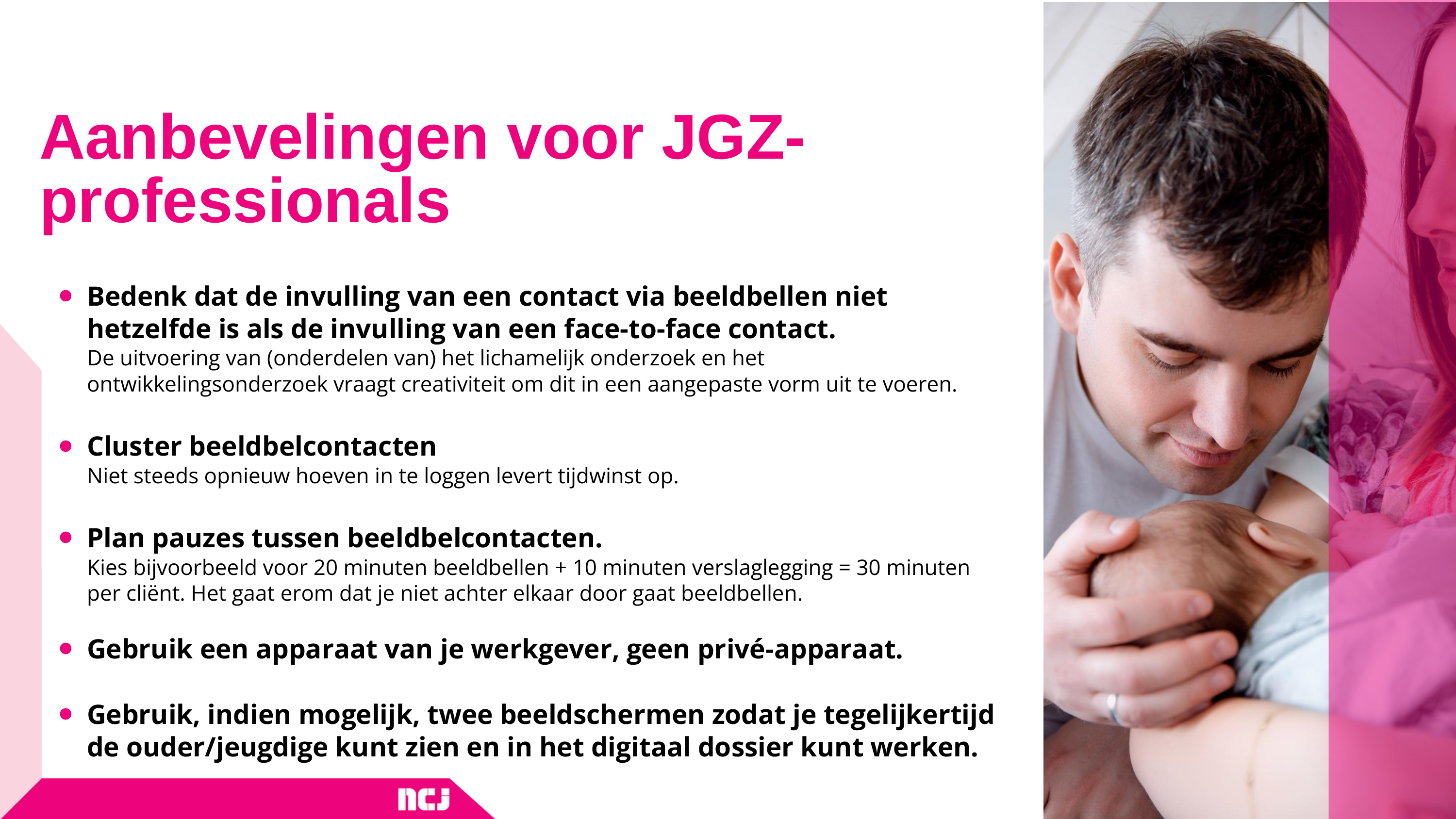

# Aanbevelingen voor JGZ-professionals
Bedenk dat de invulling van een contact via beeldbellen niet hetzelfde is als de invulling van een face-to-face contact.
De uitvoering van (onderdelen van) het lichamelijk onderzoek en het ontwikkelingsonderzoek vraagt creativiteit om dit in een aangepaste vorm uit te voeren.

Cluster beeldbelcontacten
Niet steeds opnieuw hoeven in te loggen levert tijdwinst op.

Plan pauzes tussen beeldbelcontacten.
Kies bijvoorbeeld voor 20 minuten beeldbellen + 10 minuten verslaglegging = 30 minuten per cliënt. Het gaat erom dat je niet achter elkaar door gaat beeldbellen.

Gebruik een apparaat van je werkgever, geen privé-apparaat.

Gebruik, indien mogelijk, twee beeldschermen zodat je tegelijkertijd de ouder/jeugdige kunt zien en in het digitaal dossier kunt werken.